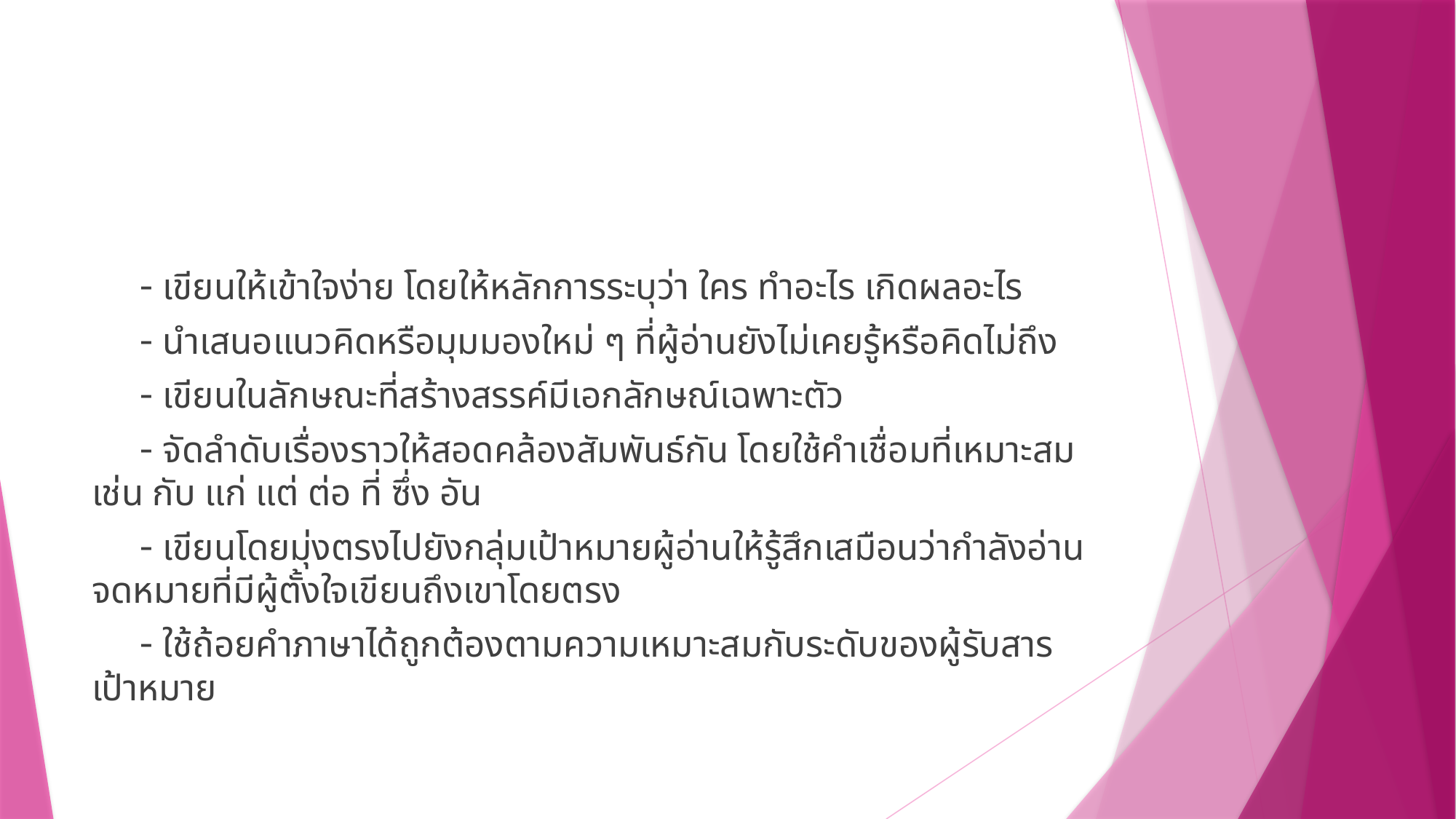

#
     - เขียนให้เข้าใจง่าย โดยให้หลักการระบุว่า ใคร ทำอะไร เกิดผลอะไร
     - นำเสนอแนวคิดหรือมุมมองใหม่ ๆ ที่ผู้อ่านยังไม่เคยรู้หรือคิดไม่ถึง
     - เขียนในลักษณะที่สร้างสรรค์มีเอกลักษณ์เฉพาะตัว
     - จัดลำดับเรื่องราวให้สอดคล้องสัมพันธ์กัน โดยใช้คำเชื่อมที่เหมาะสม เช่น กับ แก่ แต่ ต่อ ที่ ซึ่ง อัน
     - เขียนโดยมุ่งตรงไปยังกลุ่มเป้าหมายผู้อ่านให้รู้สึกเสมือนว่ากำลังอ่านจดหมายที่มีผู้ตั้งใจเขียนถึงเขาโดยตรง
     - ใช้ถ้อยคำภาษาได้ถูกต้องตามความเหมาะสมกับระดับของผู้รับสารเป้าหมาย